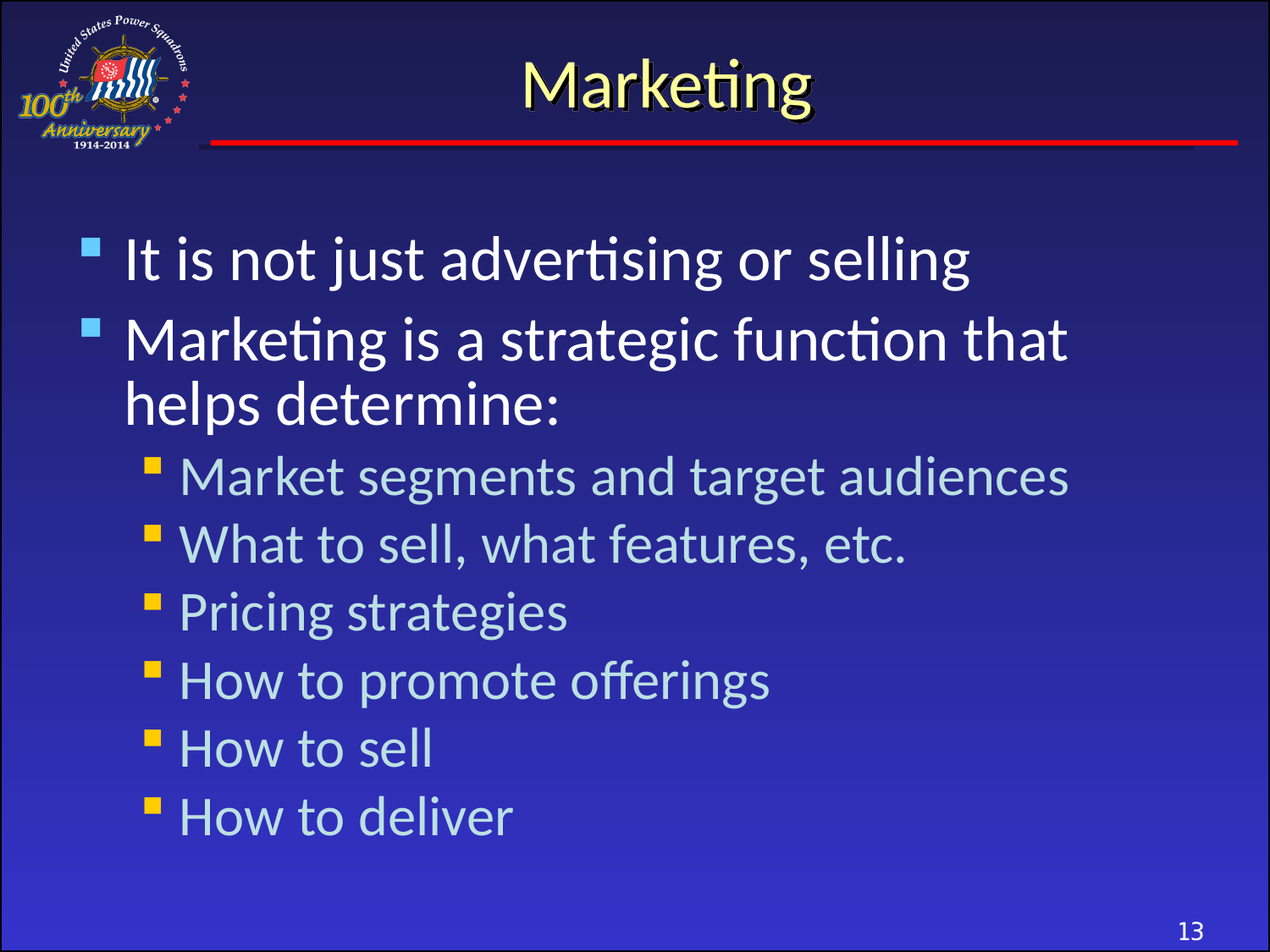

# Marketing
It is not just advertising or selling
Marketing is a strategic function that helps determine:
Market segments and target audiences
What to sell, what features, etc.
Pricing strategies
How to promote offerings
How to sell
How to deliver

13